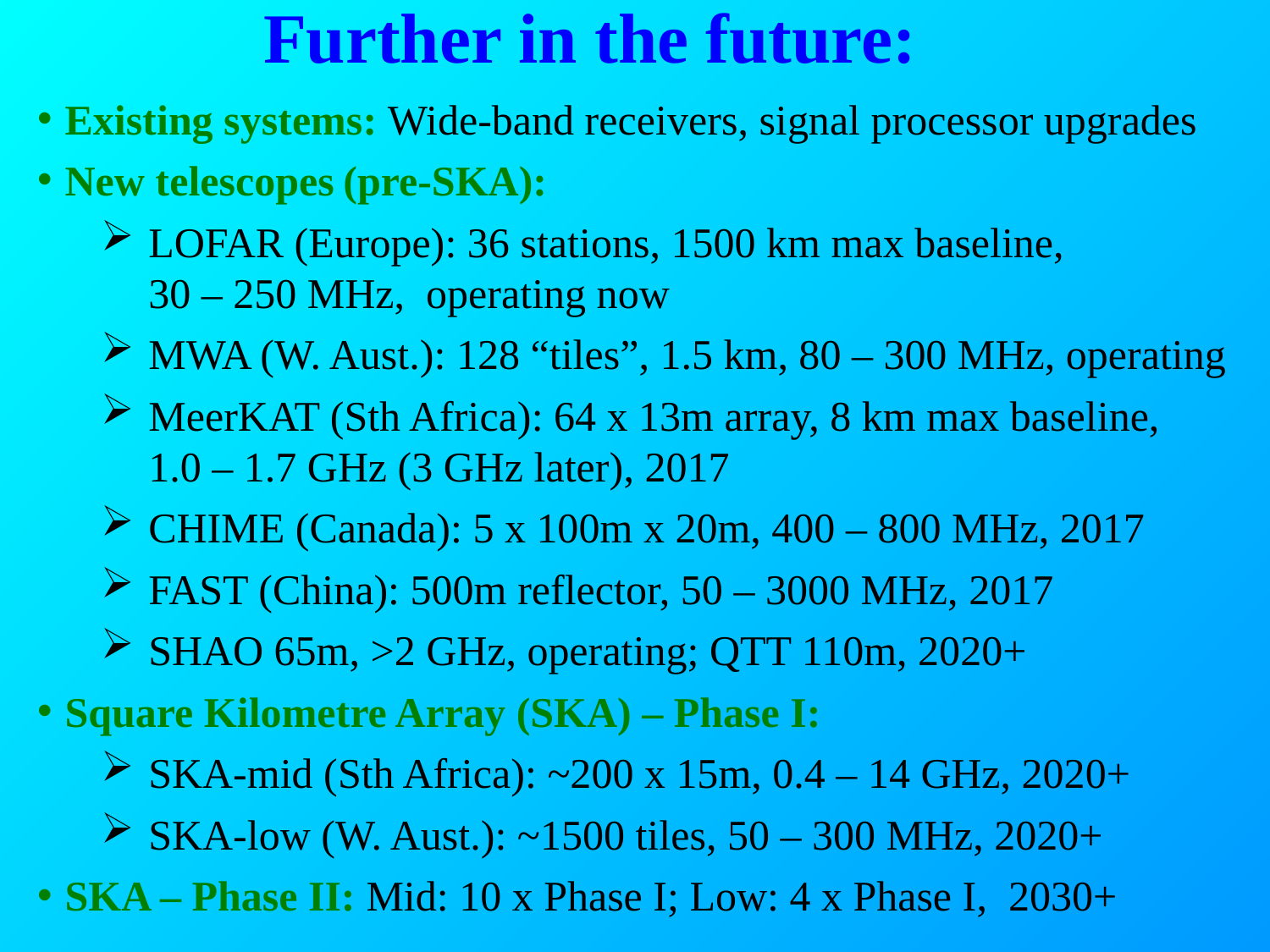

Further in the future:
Existing systems: Wide-band receivers, signal processor upgrades
New telescopes (pre-SKA):
LOFAR (Europe): 36 stations, 1500 km max baseline,               30 – 250 MHz,  operating now
MWA (W. Aust.): 128 “tiles”, 1.5 km, 80 – 300 MHz, operating
MeerKAT (Sth Africa): 64 x 13m array, 8 km max baseline,      1.0 – 1.7 GHz (3 GHz later), 2017
CHIME (Canada): 5 x 100m x 20m, 400 – 800 MHz, 2017
FAST (China): 500m reflector, 50 – 3000 MHz, 2017
SHAO 65m, >2 GHz, operating; QTT 110m, 2020+
Square Kilometre Array (SKA) – Phase I:
SKA-mid (Sth Africa): ~200 x 15m, 0.4 – 14 GHz, 2020+
SKA-low (W. Aust.): ~1500 tiles, 50 – 300 MHz, 2020+
SKA – Phase II: Mid: 10 x Phase I; Low: 4 x Phase I,  2030+